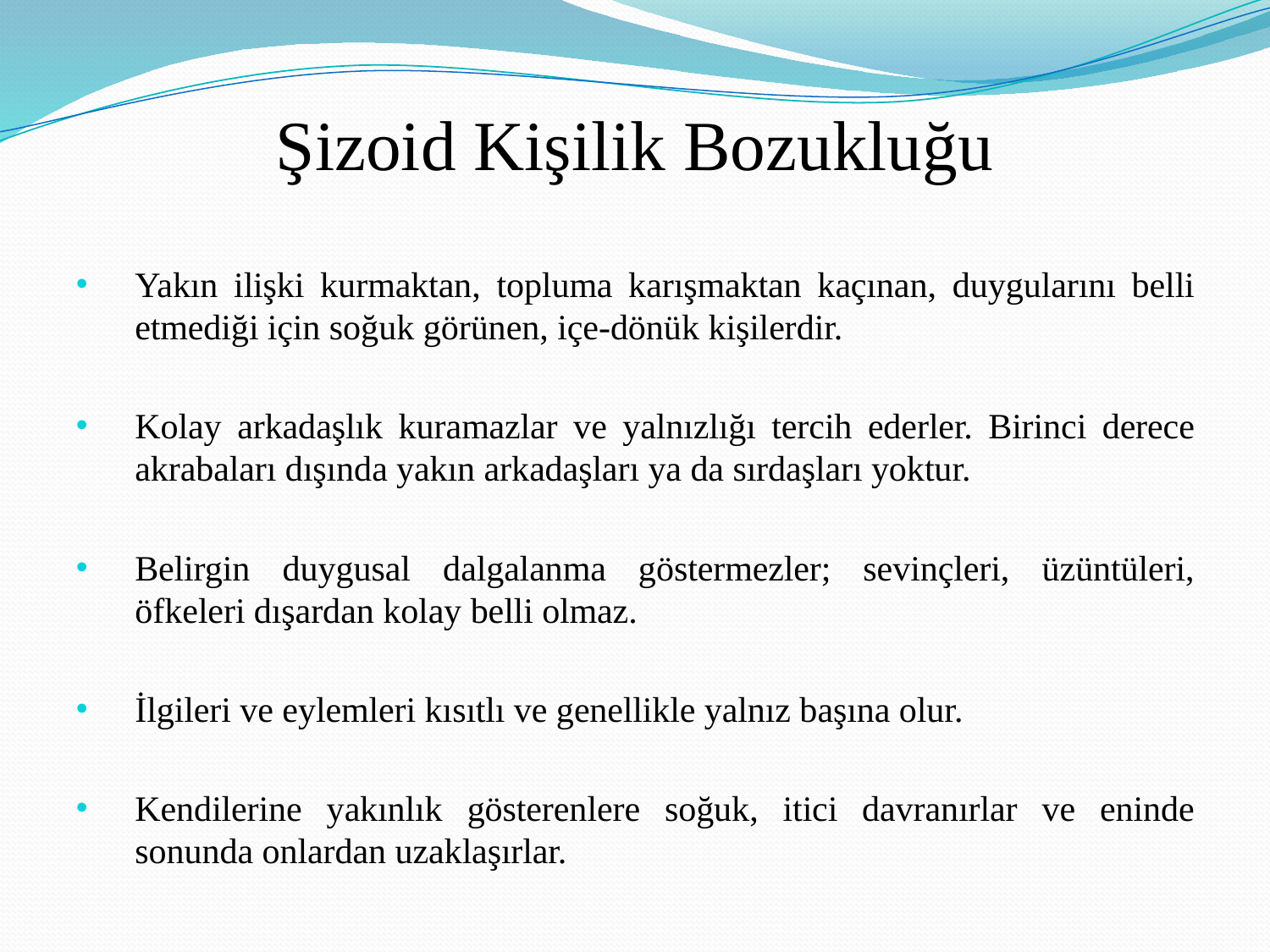

# Şizoid Kişilik Bozukluğu

Yakın ilişki kurmaktan, topluma karışmaktan kaçınan, duygularını belli etmediği için soğuk görünen, içe-dönük kişilerdir.

Kolay arkadaşlık kuramazlar ve yalnızlığı tercih ederler. Birinci derece akrabaları dışında yakın arkadaşları ya da sırdaşları yoktur.

Belirgin duygusal dalgalanma göstermezler; sevinçleri, üzüntüleri, öfkeleri dışardan kolay belli olmaz.

İlgileri ve eylemleri kısıtlı ve genellikle yalnız başına olur.

Kendilerine yakınlık gösterenlere soğuk, itici davranırlar ve eninde sonunda onlardan uzaklaşırlar.